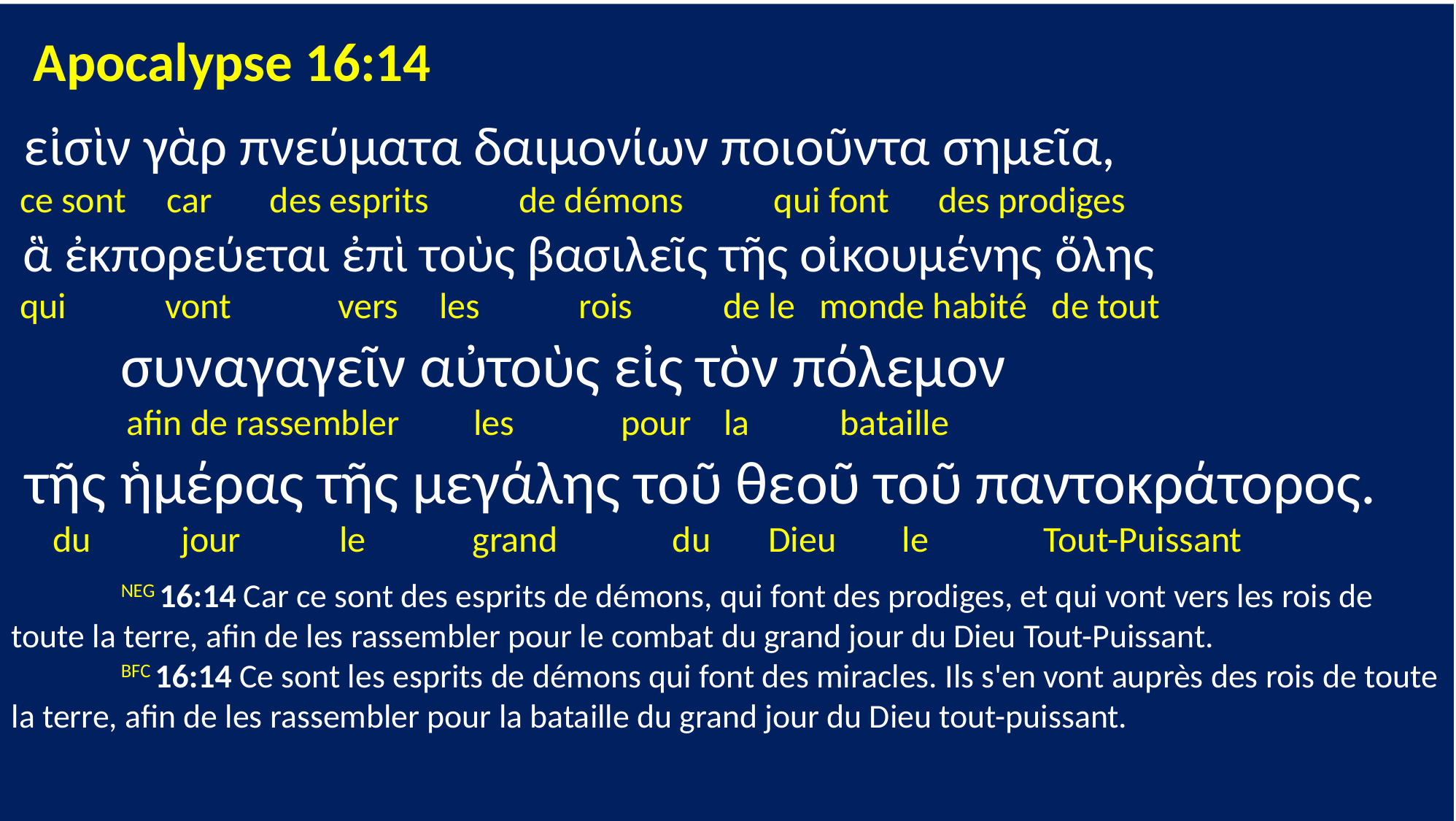

Apocalypse 16:14

 εἰσὶν γὰρ πνεύματα δαιμονίων ποιοῦντα σημεῖα,
 ce sont     car       des esprits           de démons           qui font      des prodiges
 ἃ ἐκπορεύεται ἐπὶ τοὺς βασιλεῖς τῆς οἰκουμένης ὅλης
 qui            vont             vers     les            rois           de le   monde habité   de tout
        συναγαγεῖν αὐτοὺς εἰς τὸν πόλεμον
              afin de rassembler         les             pour    la           bataille
 τῆς ἡμέρας τῆς μεγάλης τοῦ θεοῦ τοῦ παντοκράτορος.
     du           jour            le             grand              du       Dieu        le              Tout-Puissant

	NEG 16:14 Car ce sont des esprits de démons, qui font des prodiges, et qui vont vers les rois de toute la terre, afin de les rassembler pour le combat du grand jour du Dieu Tout-Puissant.
	BFC 16:14 Ce sont les esprits de démons qui font des miracles. Ils s'en vont auprès des rois de toute la terre, afin de les rassembler pour la bataille du grand jour du Dieu tout-puissant.